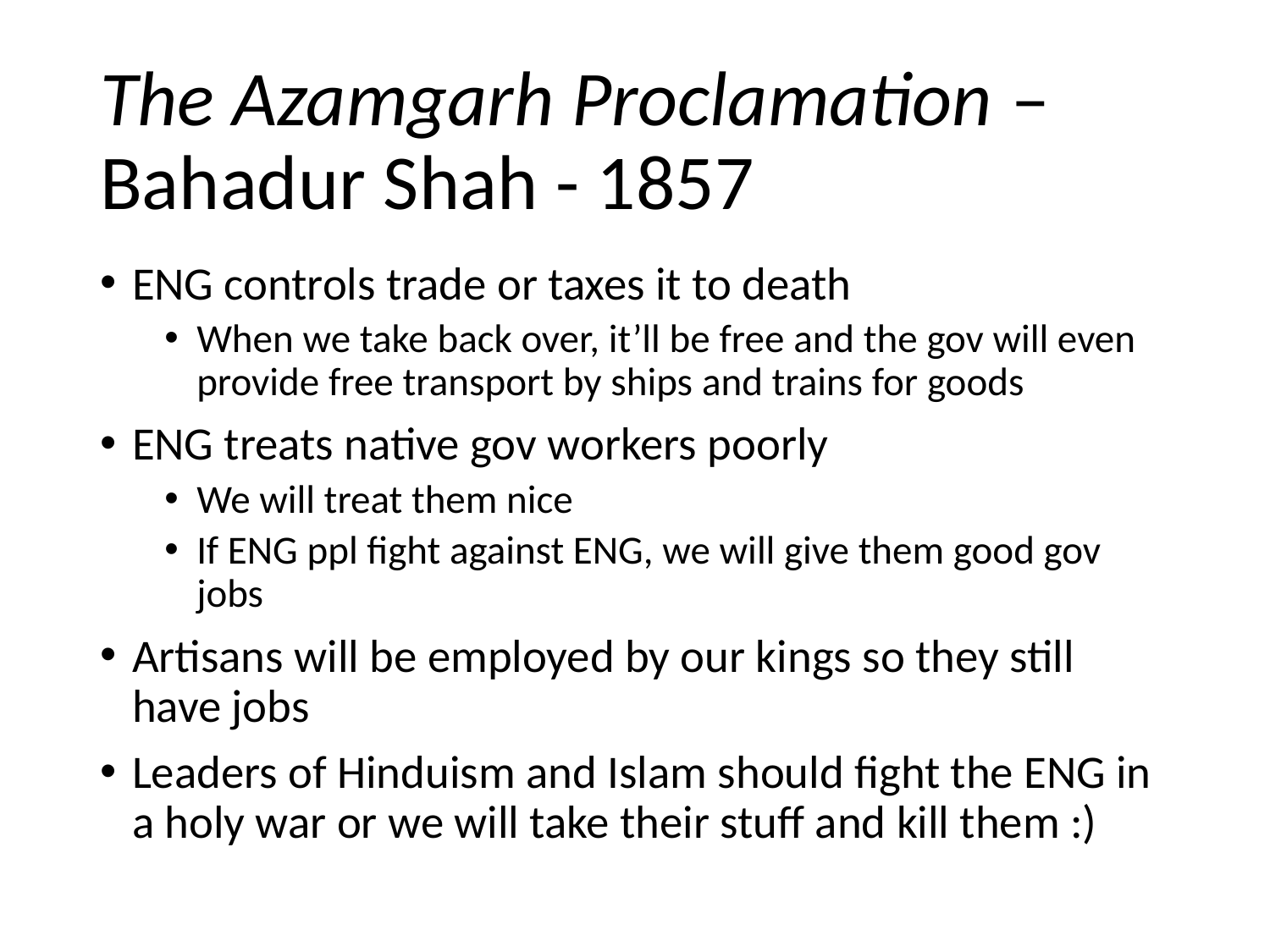

# The Azamgarh Proclamation – Bahadur Shah - 1857
ENG controls trade or taxes it to death
When we take back over, it’ll be free and the gov will even provide free transport by ships and trains for goods
ENG treats native gov workers poorly
We will treat them nice
If ENG ppl fight against ENG, we will give them good gov jobs
Artisans will be employed by our kings so they still have jobs
Leaders of Hinduism and Islam should fight the ENG in a holy war or we will take their stuff and kill them :)